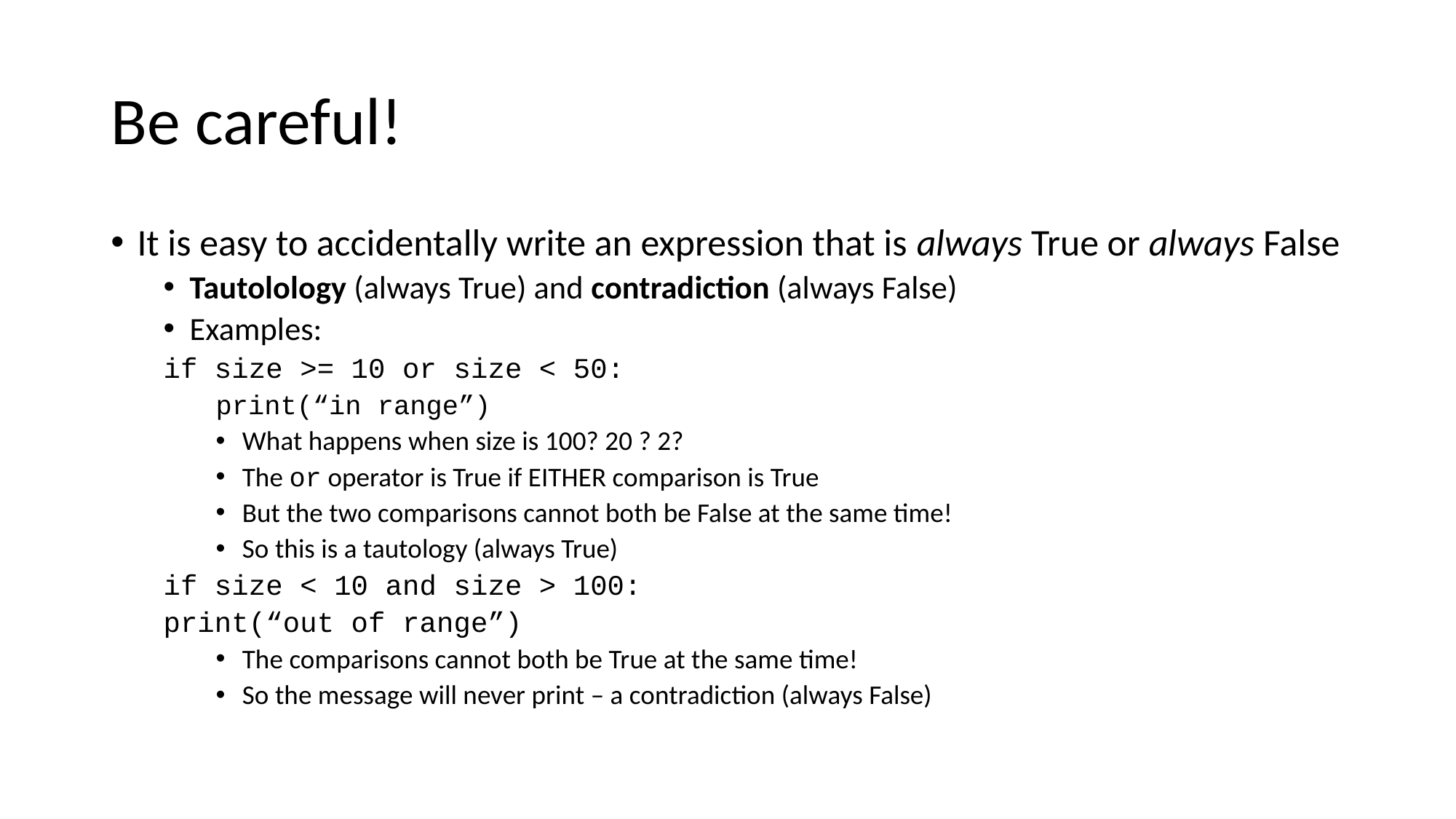

# Be careful!
It is easy to accidentally write an expression that is always True or always False
Tautolology (always True) and contradiction (always False)
Examples:
if size >= 10 or size < 50:
	print(“in range”)
What happens when size is 100? 20 ? 2?
The or operator is True if EITHER comparison is True
But the two comparisons cannot both be False at the same time!
So this is a tautology (always True)
if size < 10 and size > 100:
		print(“out of range”)
The comparisons cannot both be True at the same time!
So the message will never print – a contradiction (always False)